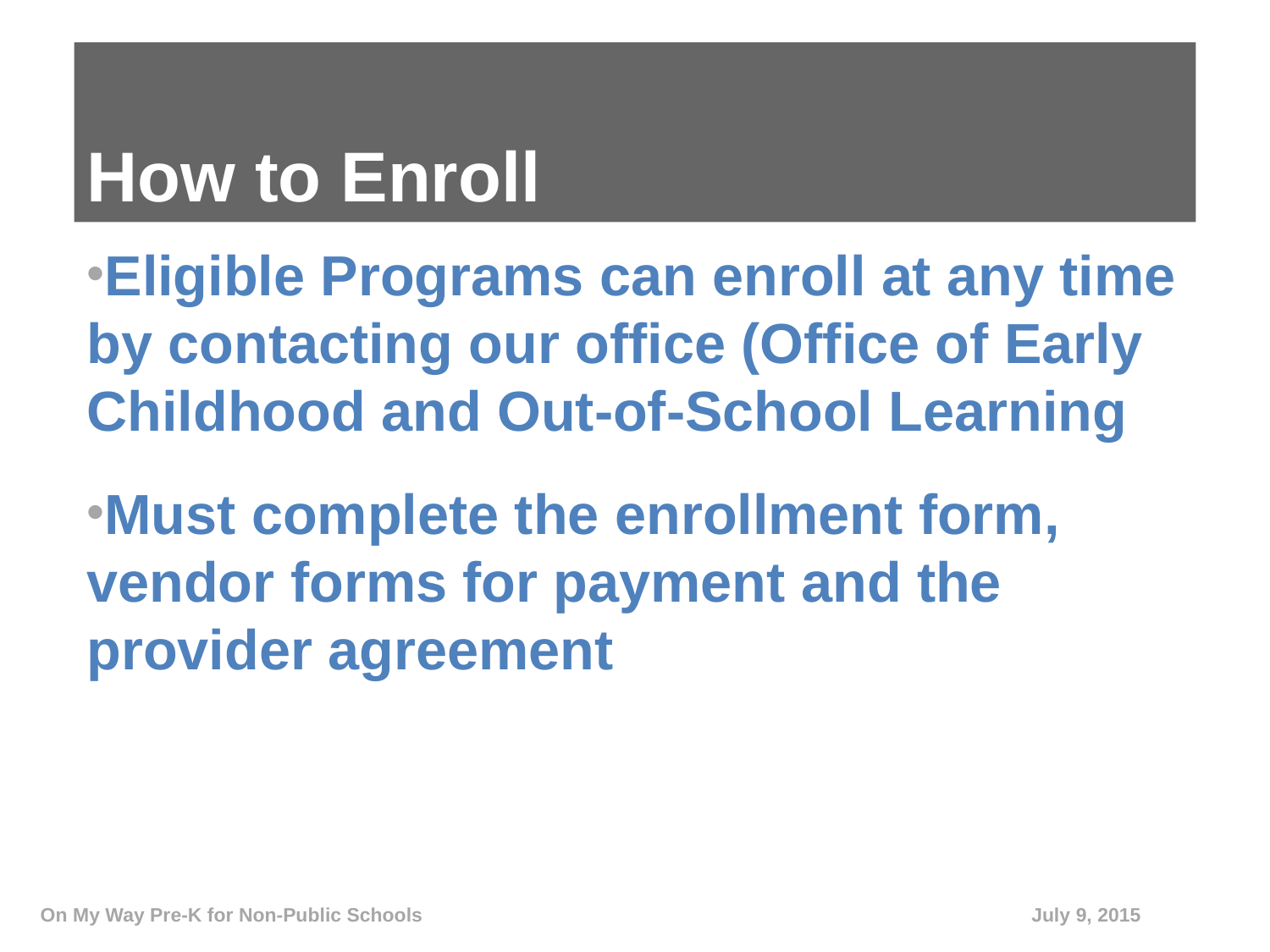

# How to Enroll
Eligible Programs can enroll at any time by contacting our office (Office of Early Childhood and Out-of-School Learning
Must complete the enrollment form, vendor forms for payment and the provider agreement

On My Way Pre-K for Non-Public Schools
July 9, 2015